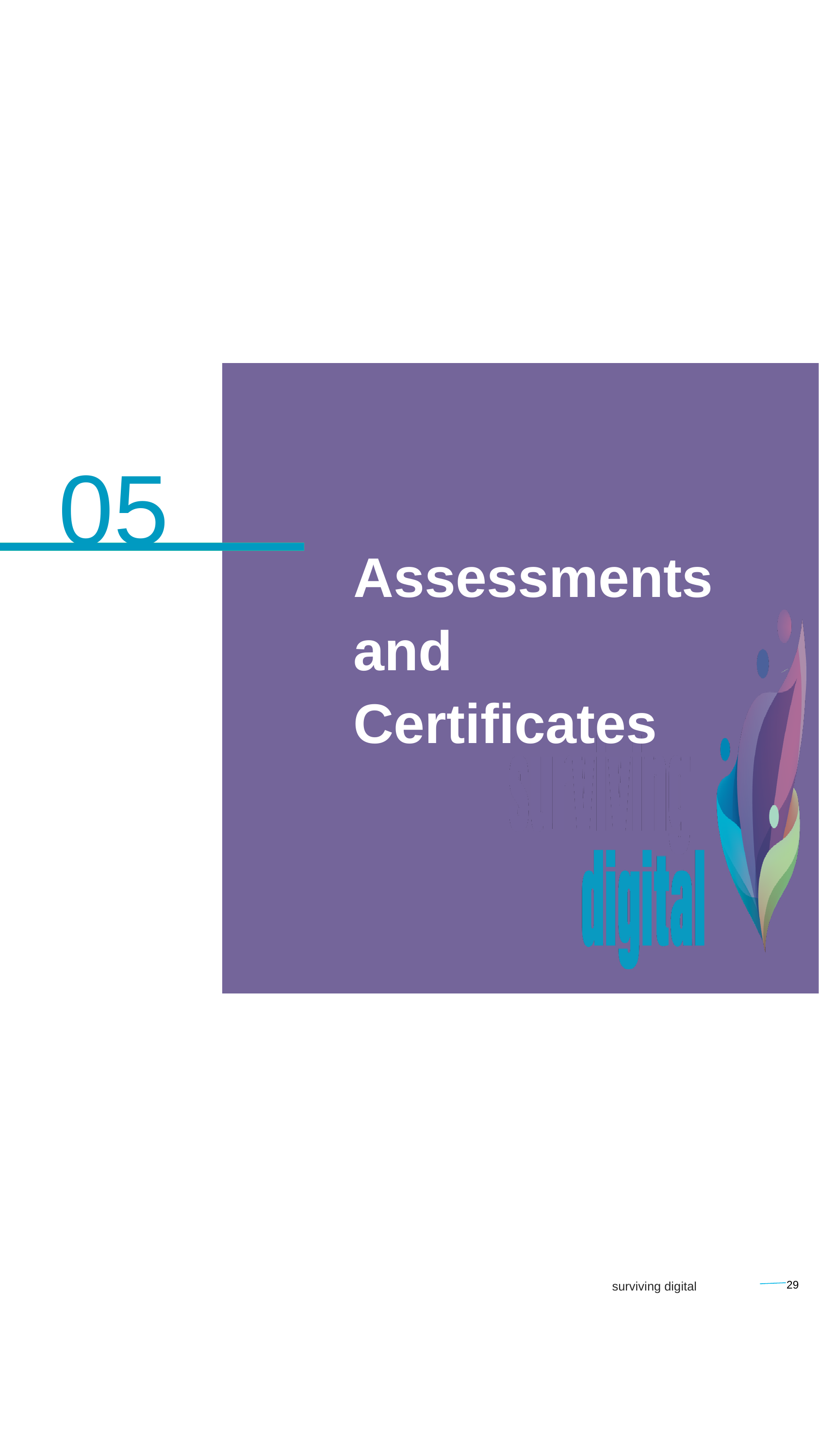

05
Assessments and Certificates

29
surviving digital